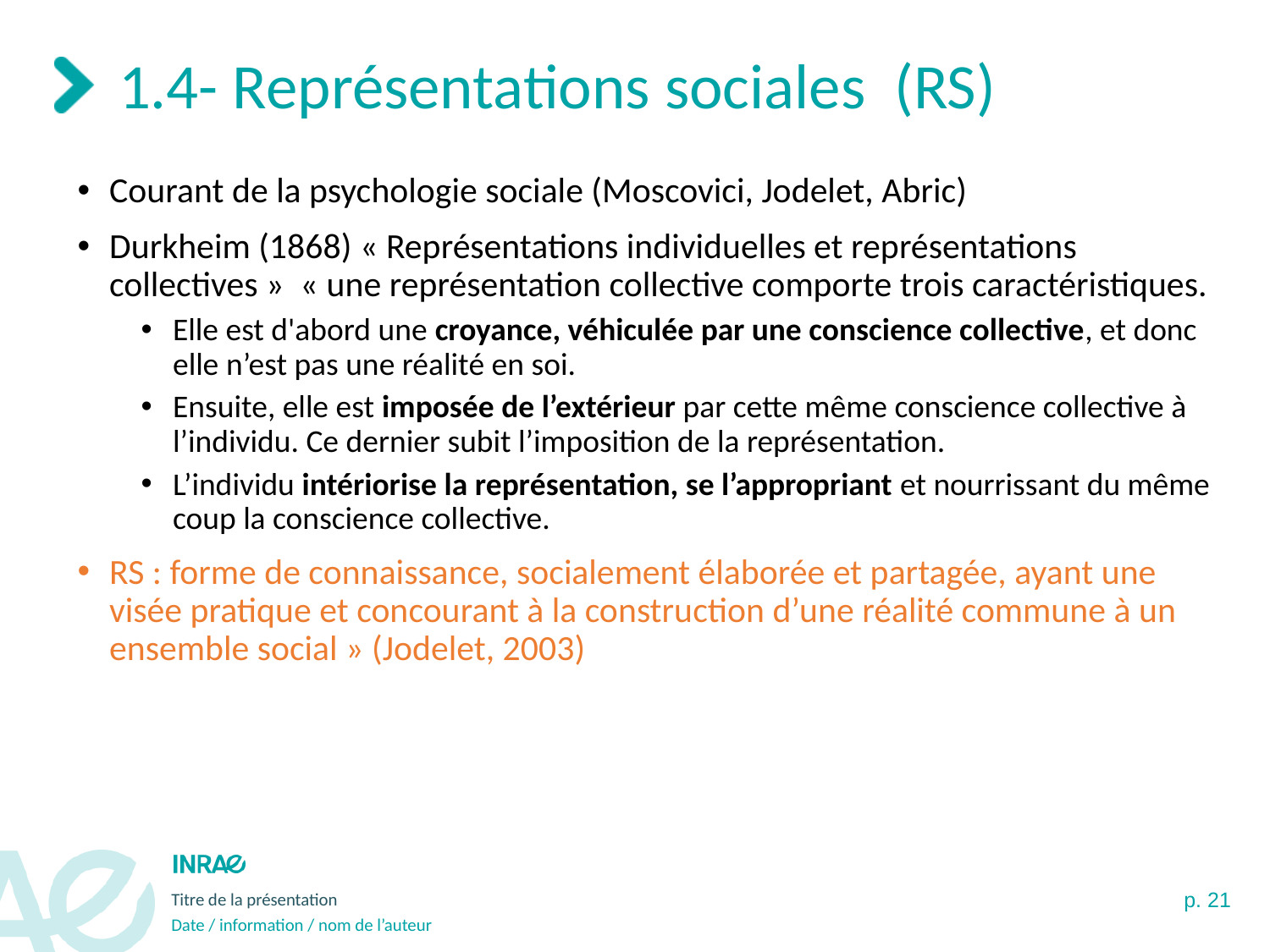

# 1.4- Représentations sociales  (RS)
Courant de la psychologie sociale (Moscovici, Jodelet, Abric)
Durkheim (1868) « Représentations individuelles et représentations collectives »  « une représentation collective comporte trois caractéristiques.
Elle est d'abord une croyance, véhiculée par une conscience collective, et donc elle n’est pas une réalité en soi.
Ensuite, elle est imposée de l’extérieur par cette même conscience collective à l’individu. Ce dernier subit l’imposition de la représentation.
L’individu intériorise la représentation, se l’appropriant et nourrissant du même coup la conscience collective.
RS : forme de connaissance, socialement élaborée et partagée, ayant une visée pratique et concourant à la construction d’une réalité commune à un ensemble social » (Jodelet, 2003)